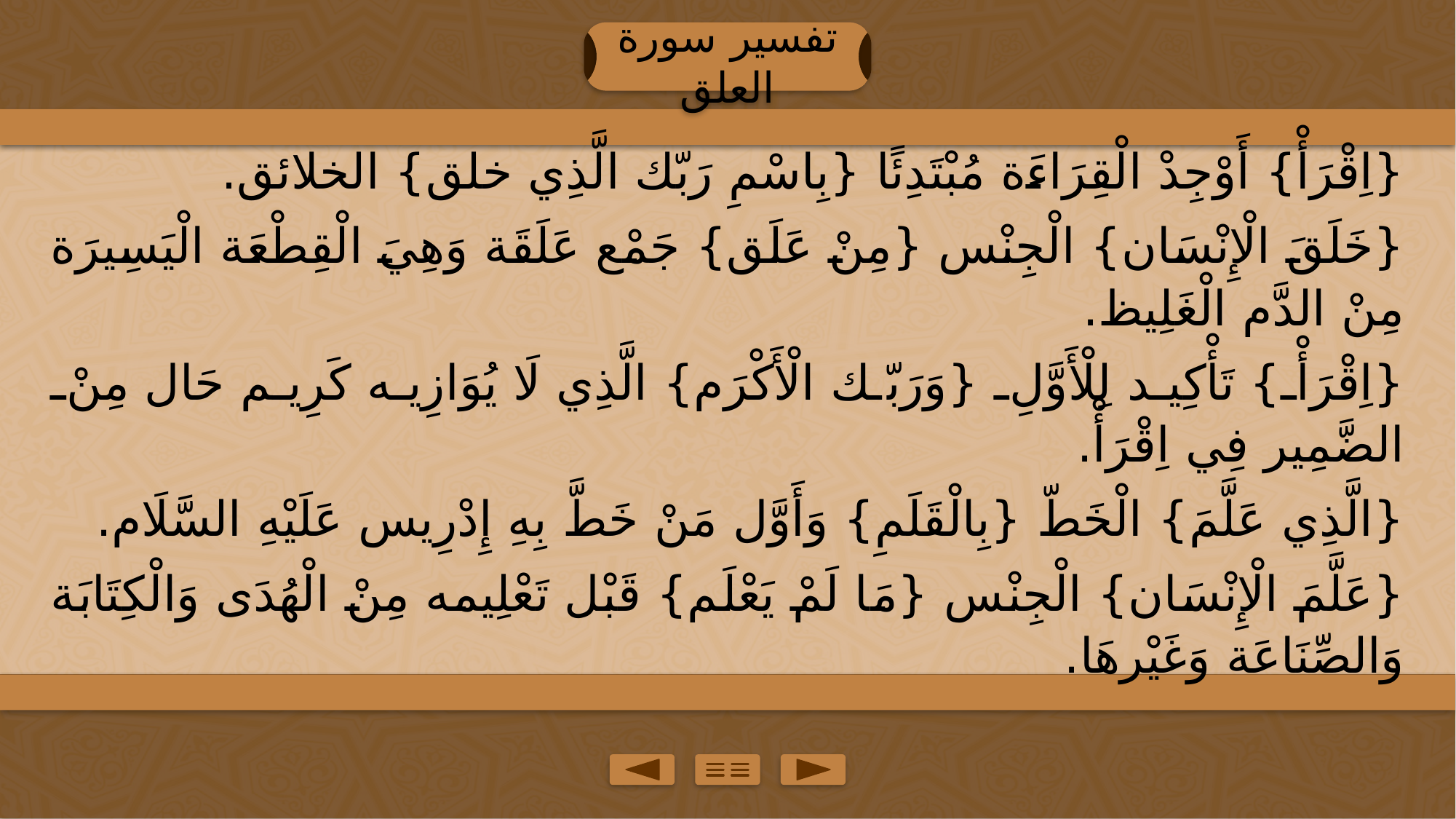

تفسير سورة العلق

{اِقْرَأْ} أَوْجِدْ الْقِرَاءَة مُبْتَدِئًا {بِاسْمِ رَبّك الَّذِي خلق} الخلائق.
{خَلَقَ الْإِنْسَان} الْجِنْس {مِنْ عَلَق} جَمْع عَلَقَة وَهِيَ الْقِطْعَة الْيَسِيرَة مِنْ الدَّم الْغَلِيظ.
{اِقْرَأْ} تَأْكِيد لِلْأَوَّلِ {وَرَبّك الْأَكْرَم} الَّذِي لَا يُوَازِيه كَرِيم حَال مِنْ الضَّمِير فِي اِقْرَأْ.
{الَّذِي عَلَّمَ} الْخَطّ {بِالْقَلَمِ} وَأَوَّل مَنْ خَطَّ بِهِ إِدْرِيس عَلَيْهِ السَّلَام.
{عَلَّمَ الْإِنْسَان} الْجِنْس {مَا لَمْ يَعْلَم} قَبْل تَعْلِيمه مِنْ الْهُدَى وَالْكِتَابَة وَالصِّنَاعَة وَغَيْرهَا.